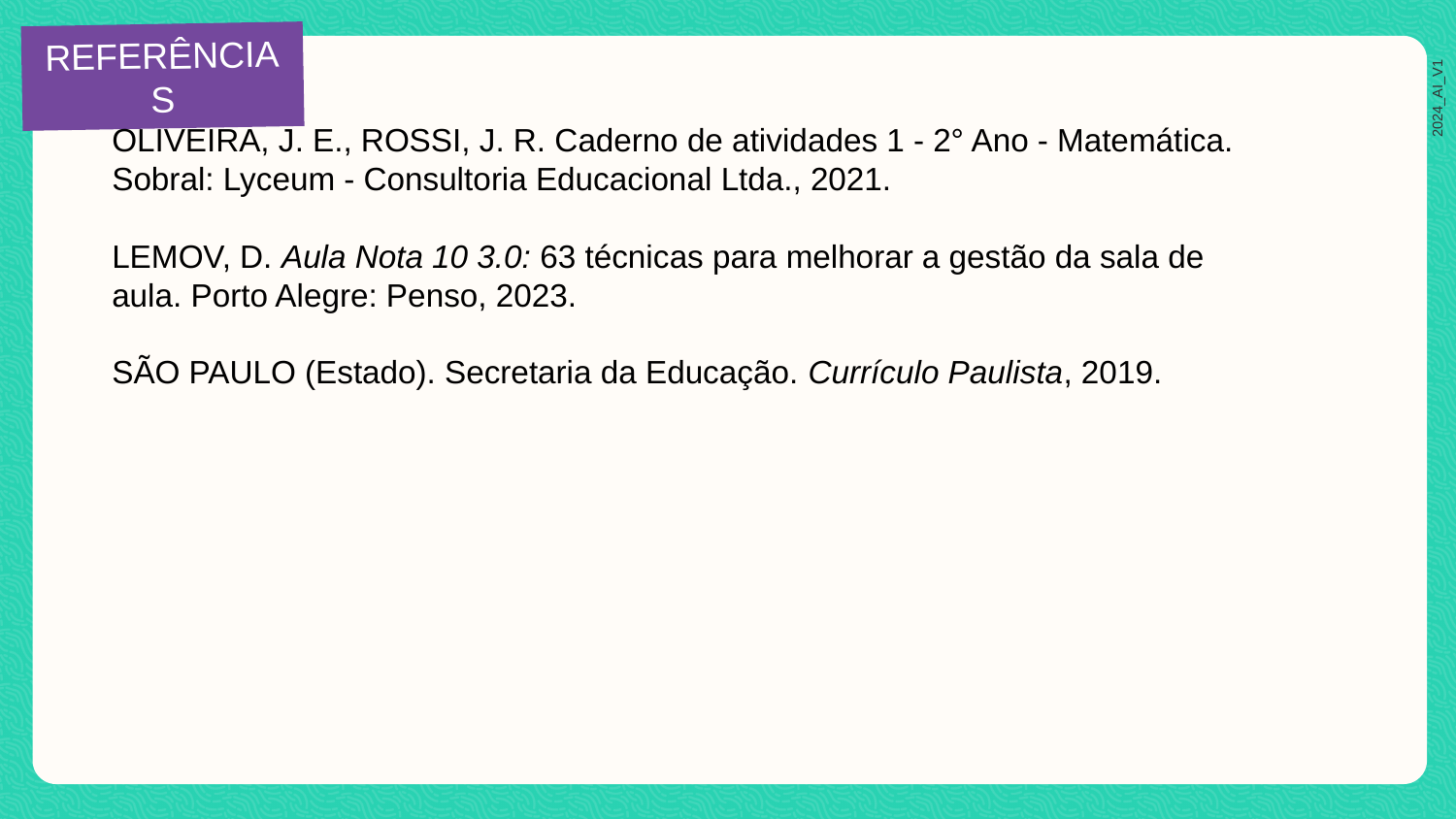

OLIVEIRA, J. E., ROSSI, J. R. Caderno de atividades 1 - 2° Ano - Matemática. Sobral: Lyceum - Consultoria Educacional Ltda., 2021.

LEMOV, D. Aula Nota 10 3.0: 63 técnicas para melhorar a gestão da sala de aula. Porto Alegre: Penso, 2023.

SÃO PAULO (Estado). Secretaria da Educação. Currículo Paulista, 2019.